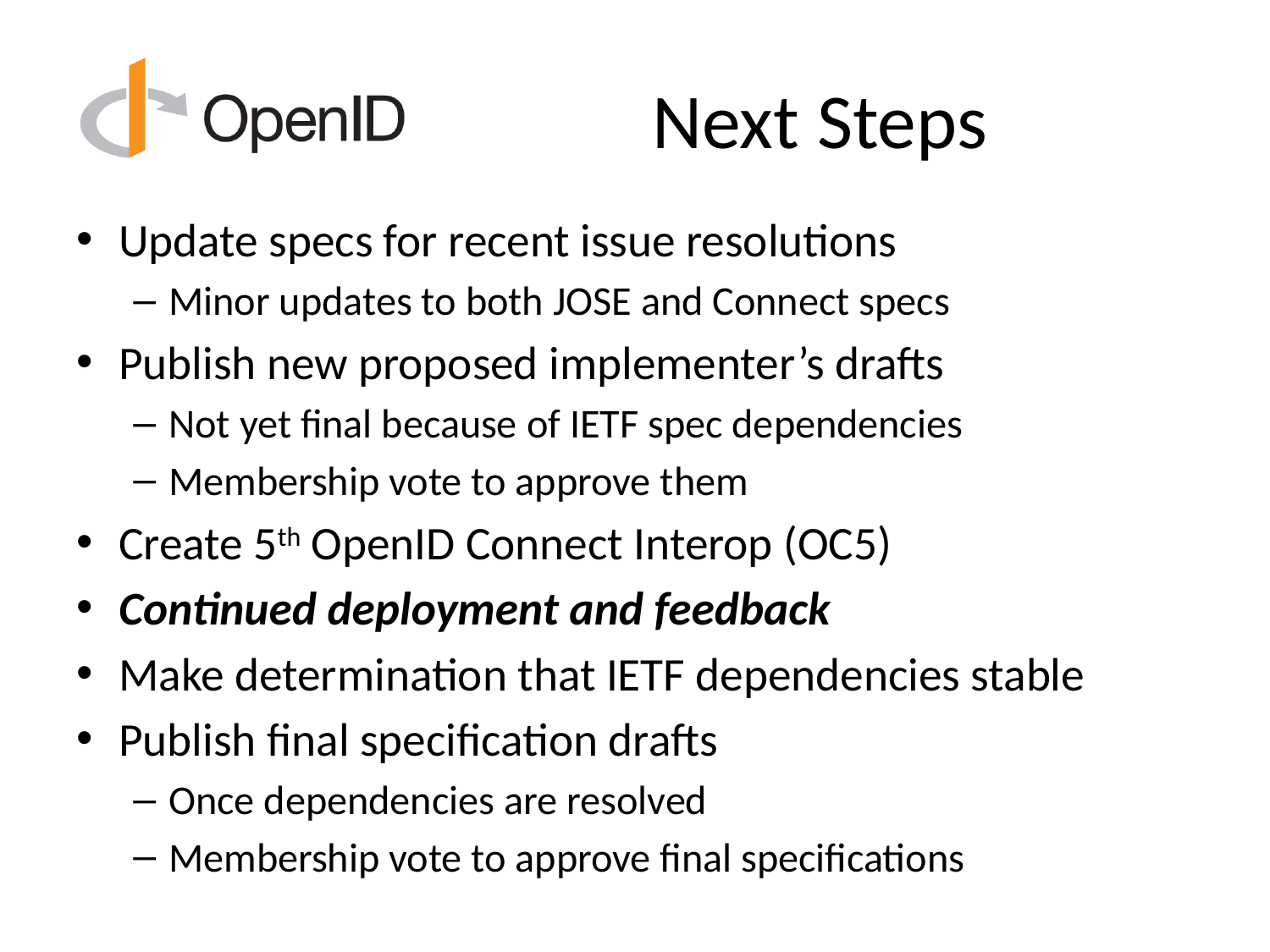

# Next Steps
Update specs for recent issue resolutions
Minor updates to both JOSE and Connect specs
Publish new proposed implementer’s drafts
Not yet final because of IETF spec dependencies
Membership vote to approve them
Create 5th OpenID Connect Interop (OC5)
Continued deployment and feedback
Make determination that IETF dependencies stable
Publish final specification drafts
Once dependencies are resolved
Membership vote to approve final specifications